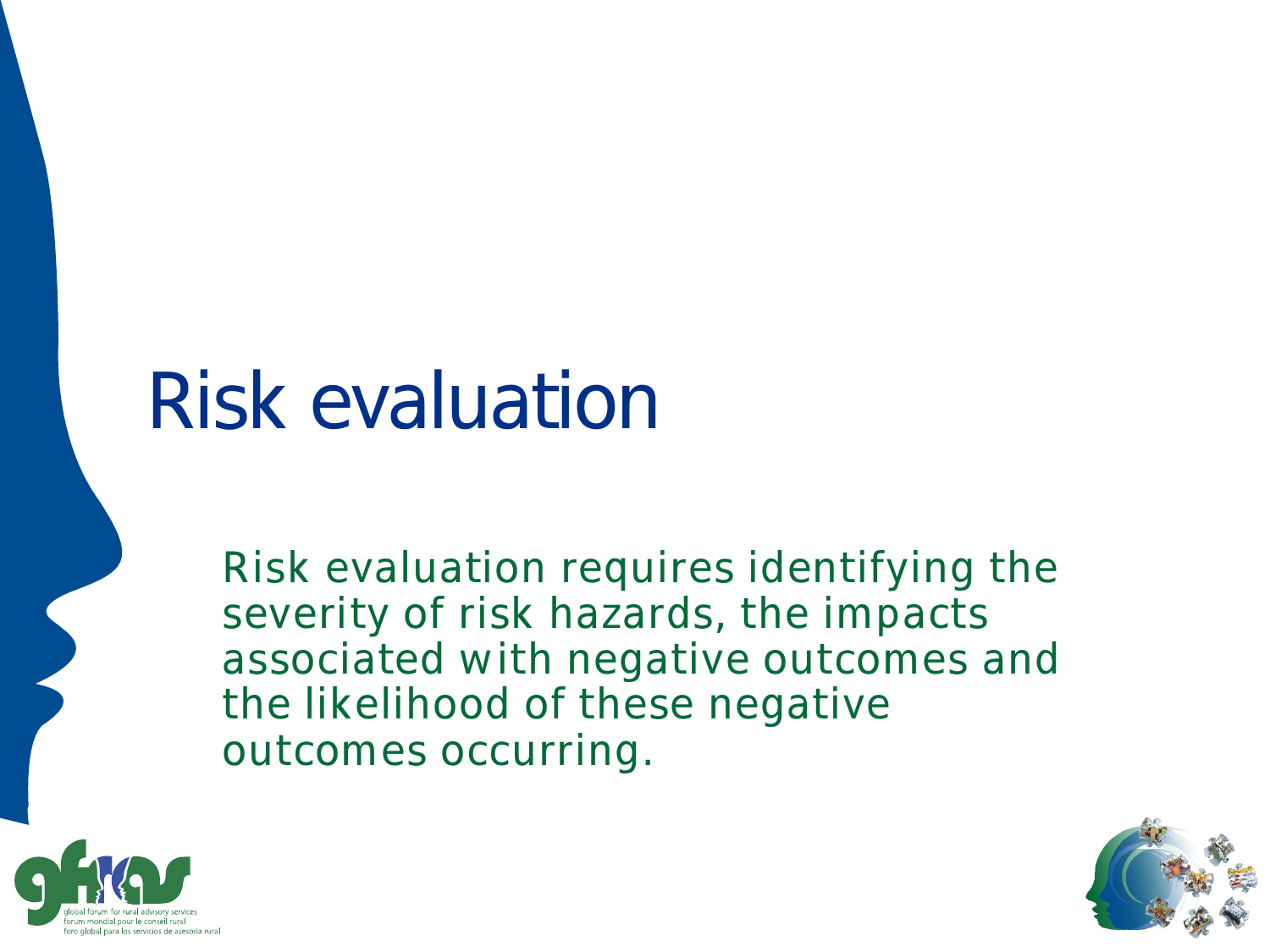

# Risk evaluation
Risk evaluation requires identifying the severity of risk hazards, the impacts associated with negative outcomes and the likelihood of these negative outcomes occurring.